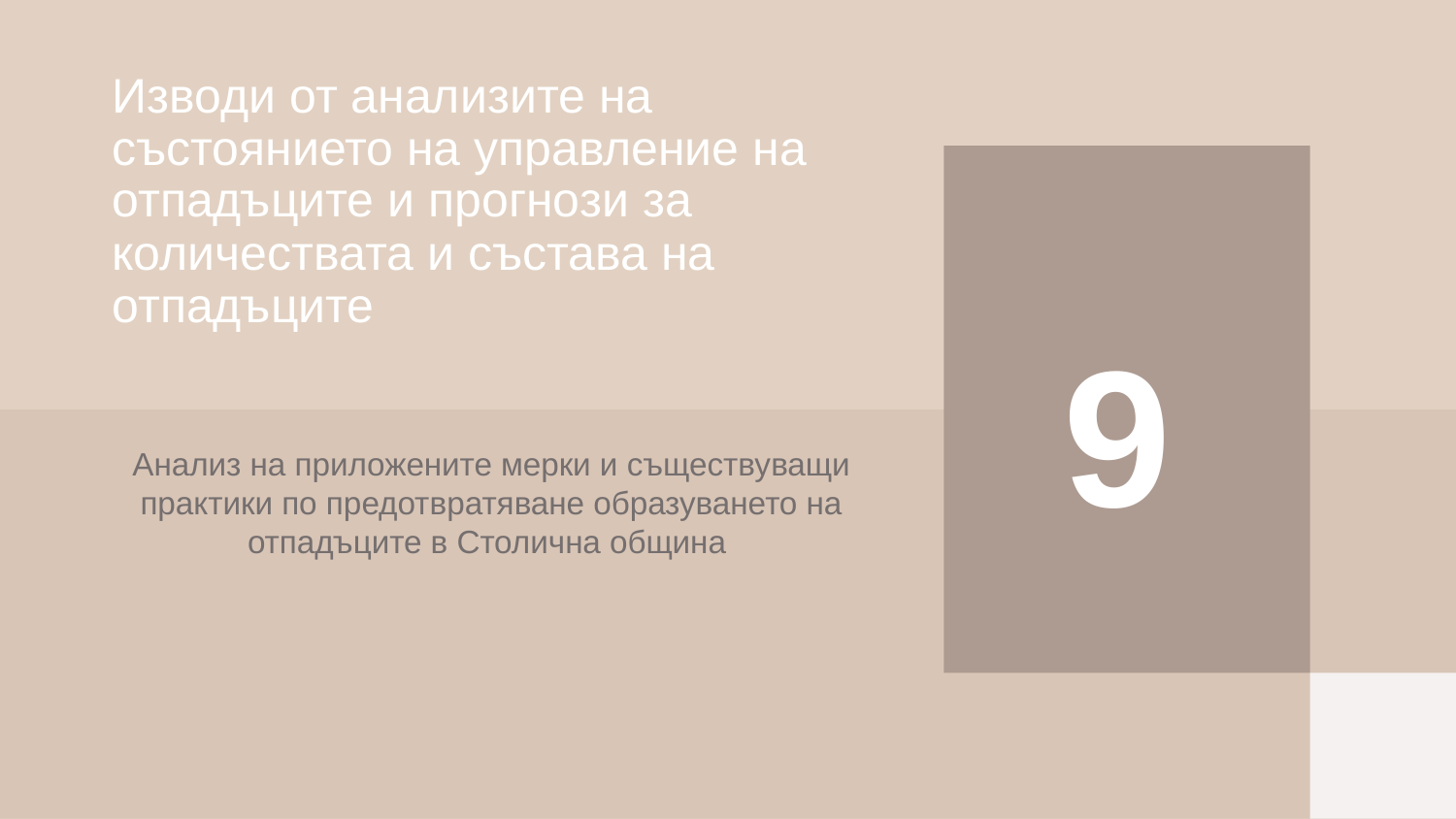

# Изводи от анализите на състоянието на управление на отпадъците и прогнози за количествата и състава на отпадъците
9
Анализ на приложените мерки и съществуващи практики по предотвратяване образуването на отпадъците в Столична община